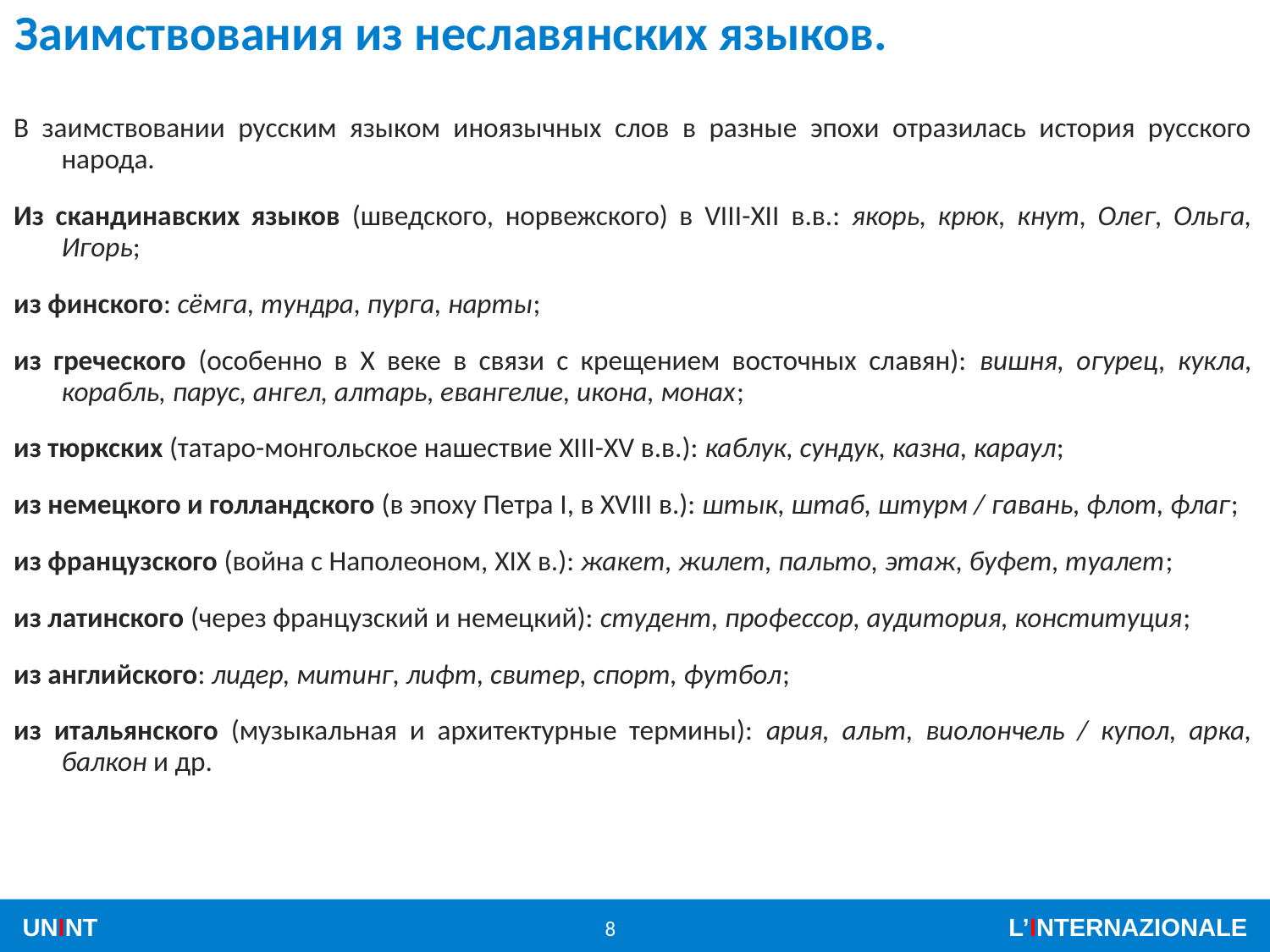

# Заимствования из неславянских языков.
В заимствовании русским языком иноязычных слов в разные эпохи отразилась история русского народа.
Из скандинавских языков (шведского, норвежского) в VIII-XII в.в.: якорь, крюк, кнут, Олег, Ольга, Игорь;
из финского: сёмга, тундра, пурга, нарты;
из греческого (особенно в X веке в связи с крещением восточных славян): вишня, огурец, кукла, корабль, парус, ангел, алтарь, евангелие, икона, монах;
из тюркских (татаро-монгольское нашествие XIII-XV в.в.): каблук, сундук, казна, караул;
из немецкого и голландского (в эпоху Петра I, в XVIII в.): штык, штаб, штурм / гавань, флот, флаг;
из французского (война с Наполеоном, XIX в.): жакет, жилет, пальто, этаж, буфет, туалет;
из латинского (через французский и немецкий): студент, профессор, аудитория, конституция;
из английского: лидер, митинг, лифт, свитер, спорт, футбол;
из итальянского (музыкальная и архитектурные термины): ария, альт, виолончель / купол, арка, балкон и др.
8